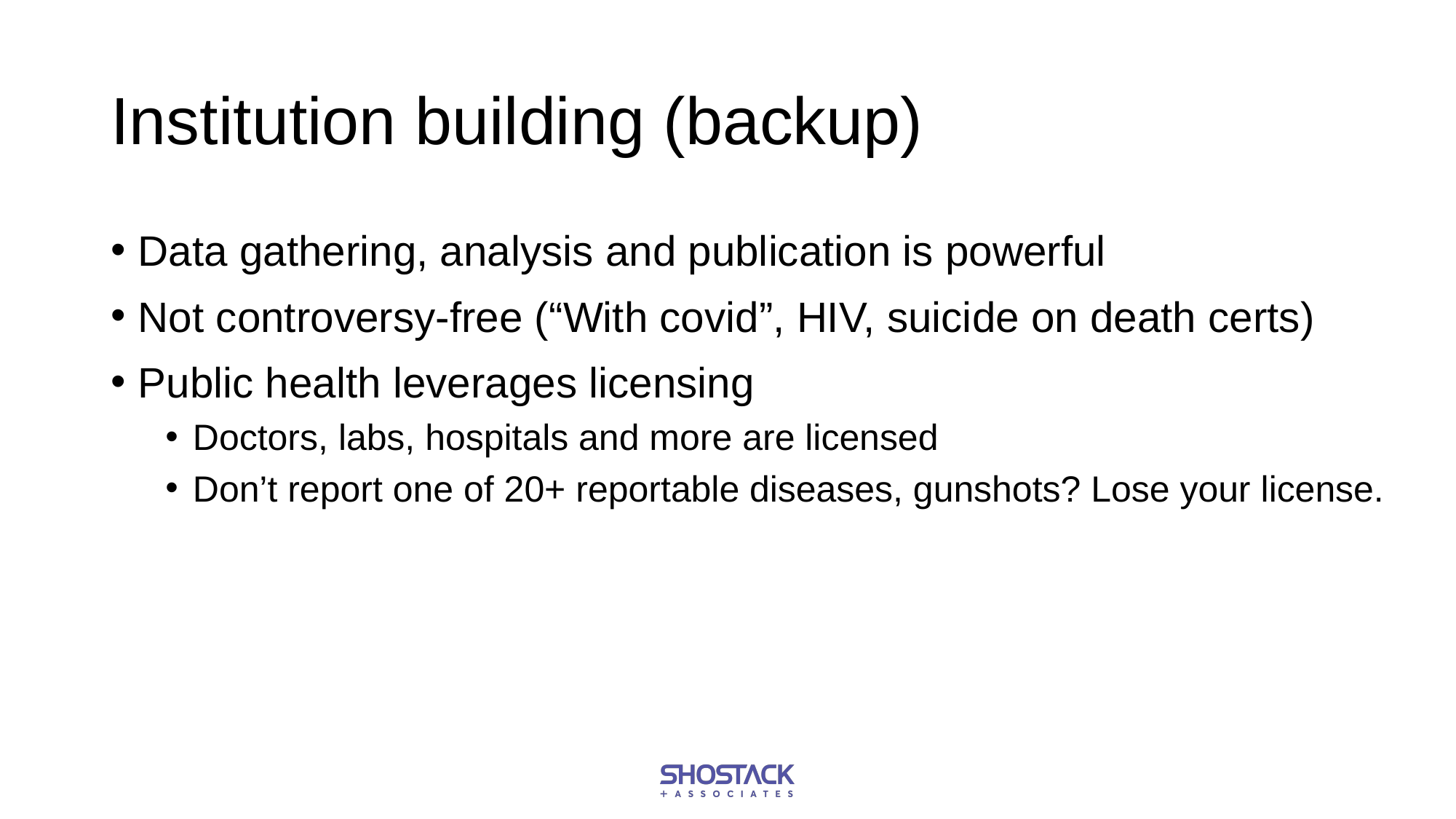

# Institution building (backup)
Data gathering, analysis and publication is powerful
Not controversy-free (“With covid”, HIV, suicide on death certs)
Public health leverages licensing
Doctors, labs, hospitals and more are licensed
Don’t report one of 20+ reportable diseases, gunshots? Lose your license.